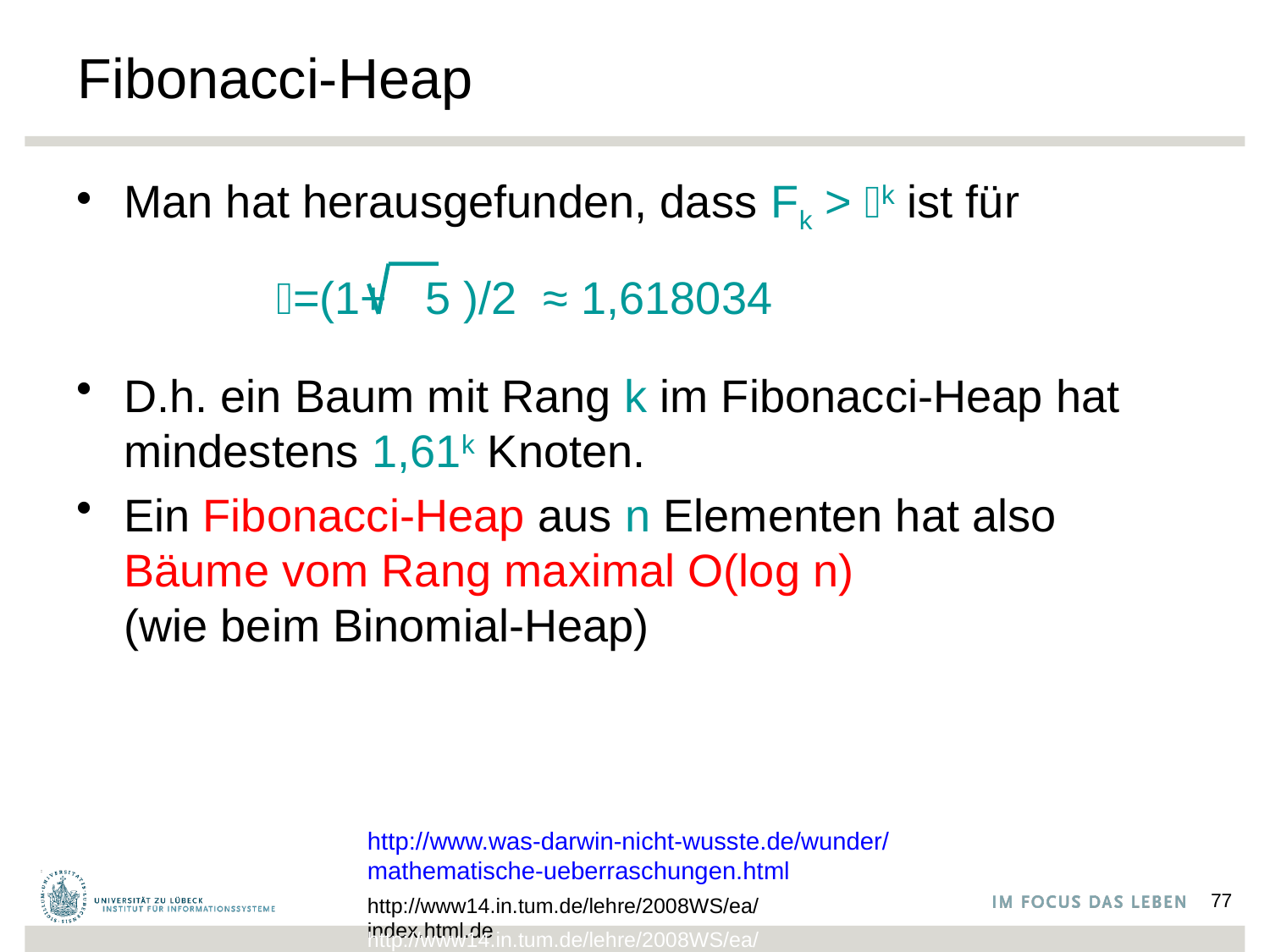

# Fibonacci-Heap
Man hat herausgefunden, dass Fk > 𝛷k ist für
            𝛷=(1+   5 )/2  ≈ 1,618034
D.h. ein Baum mit Rang k im Fibonacci-Heap hat mindestens 1,61k Knoten.
Ein Fibonacci-Heap aus n Elementen hat also
Bäume vom Rang maximal O(log n)
(wie beim Binomial-Heap)

http://www.was-darwin-nicht-wusste.de/wunder/mathematische-ueberraschungen.html
http://www14.in.tum.de/lehre/2008WS/ea/index.html.de
77
http://www14.in.tum.de/lehre/2008WS/ea/index.html.de